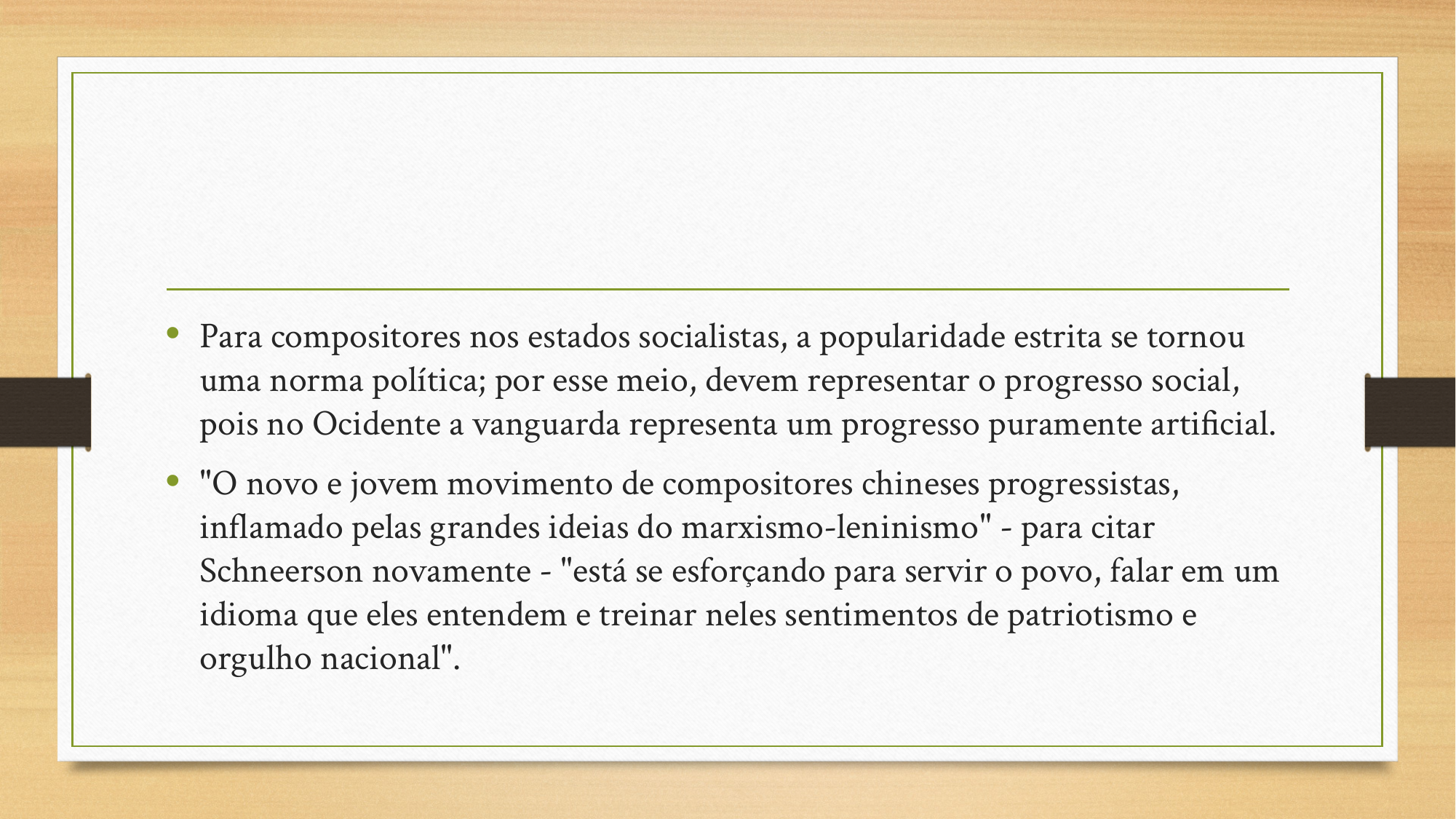

#
Para compositores nos estados socialistas, a popularidade estrita se tornou uma norma política; por esse meio, devem representar o progresso social, pois no Ocidente a vanguarda representa um progresso puramente artificial.
"O novo e jovem movimento de compositores chineses progressistas, inflamado pelas grandes ideias do marxismo-leninismo" - para citar Schneerson novamente - "está se esforçando para servir o povo, falar em um idioma que eles entendem e treinar neles sentimentos de patriotismo e orgulho nacional".